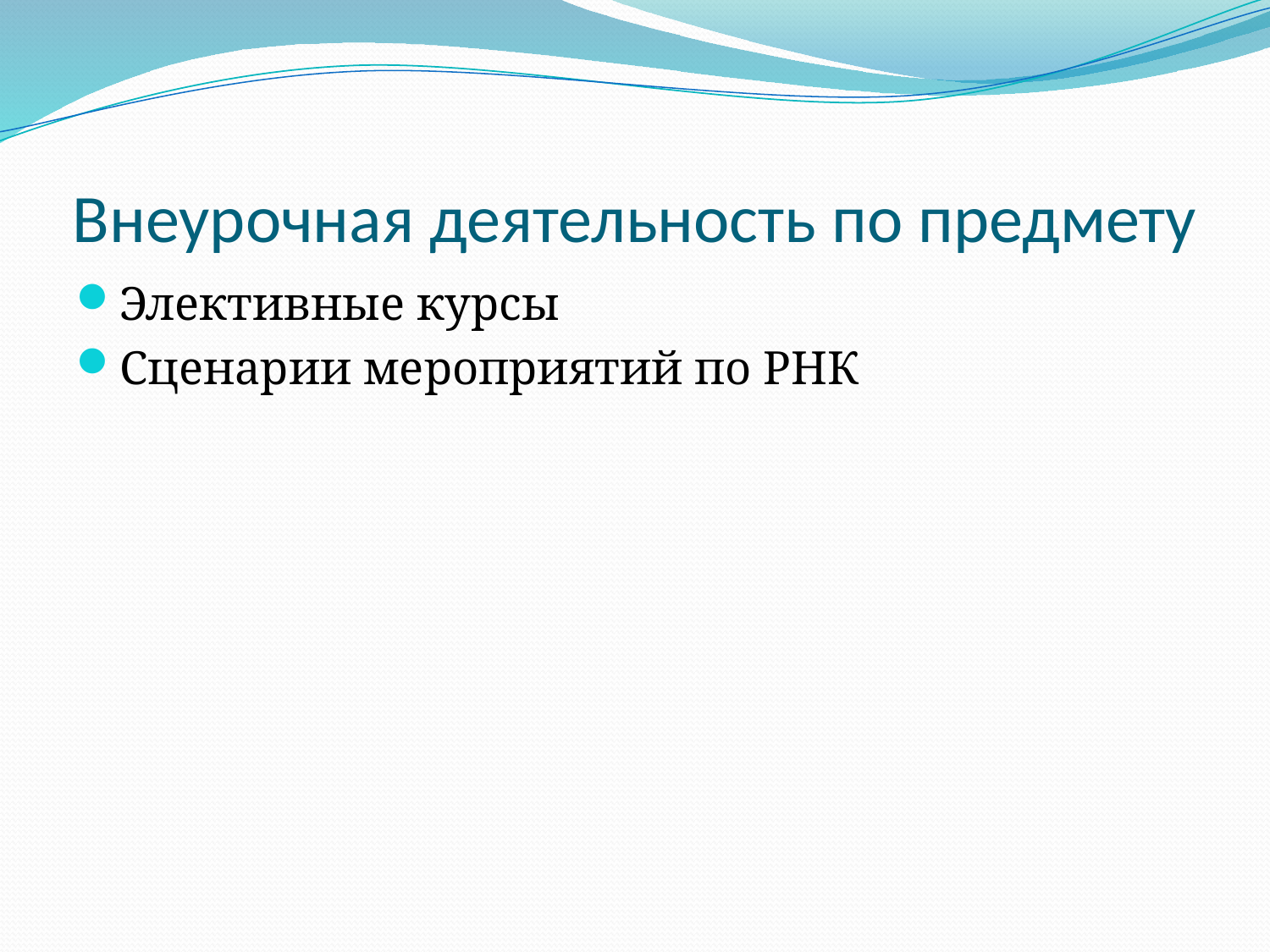

# Внеурочная деятельность по предмету
Элективные курсы
Сценарии мероприятий по РНК